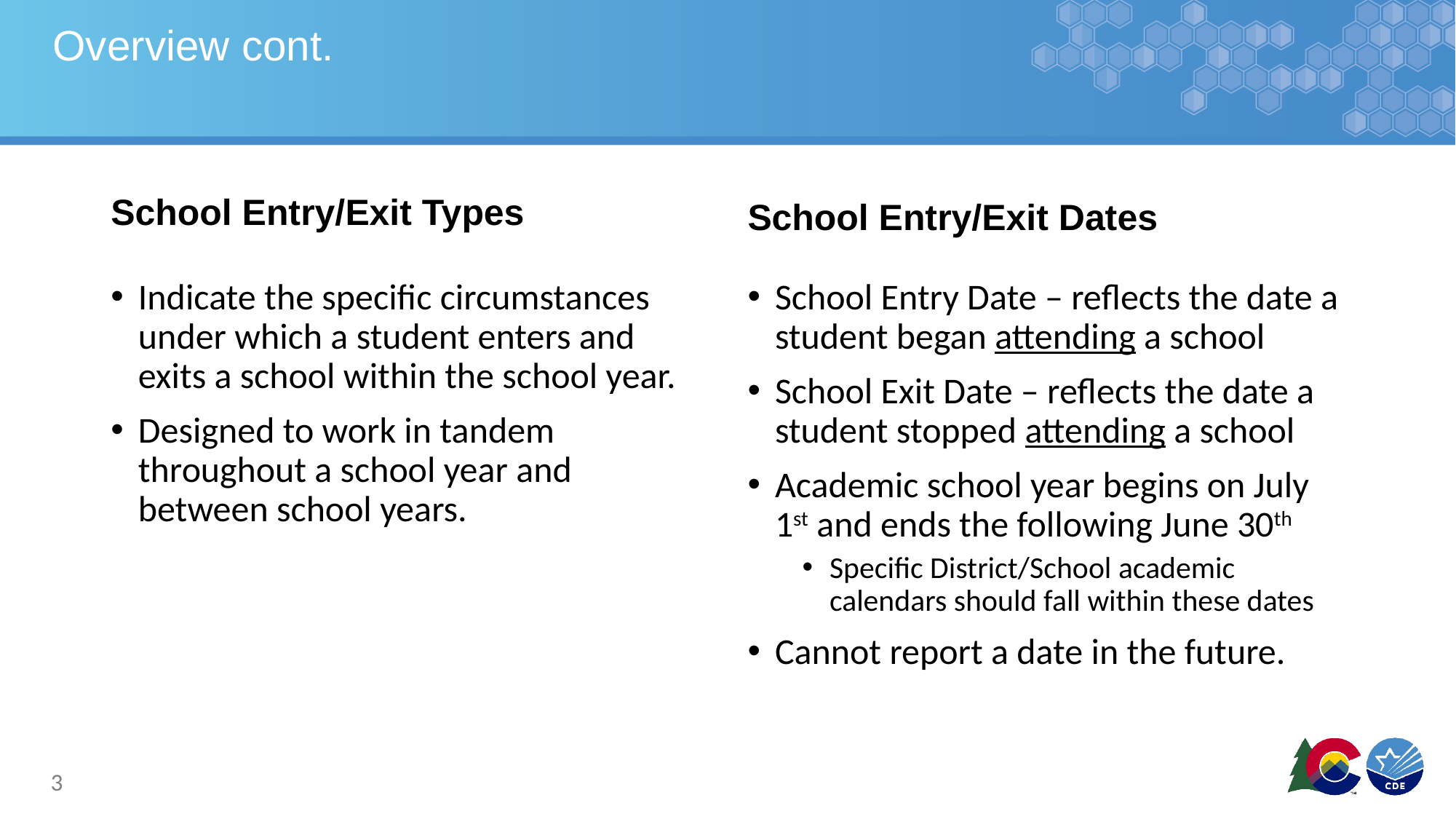

# Overview cont.
School Entry/Exit Types
School Entry/Exit Dates
Indicate the specific circumstances under which a student enters and exits a school within the school year.
Designed to work in tandem throughout a school year and between school years.

School Entry Date – reflects the date a student began attending a school
School Exit Date – reflects the date a student stopped attending a school
Academic school year begins on July 1st and ends the following June 30th
Specific District/School academic calendars should fall within these dates
Cannot report a date in the future.

3